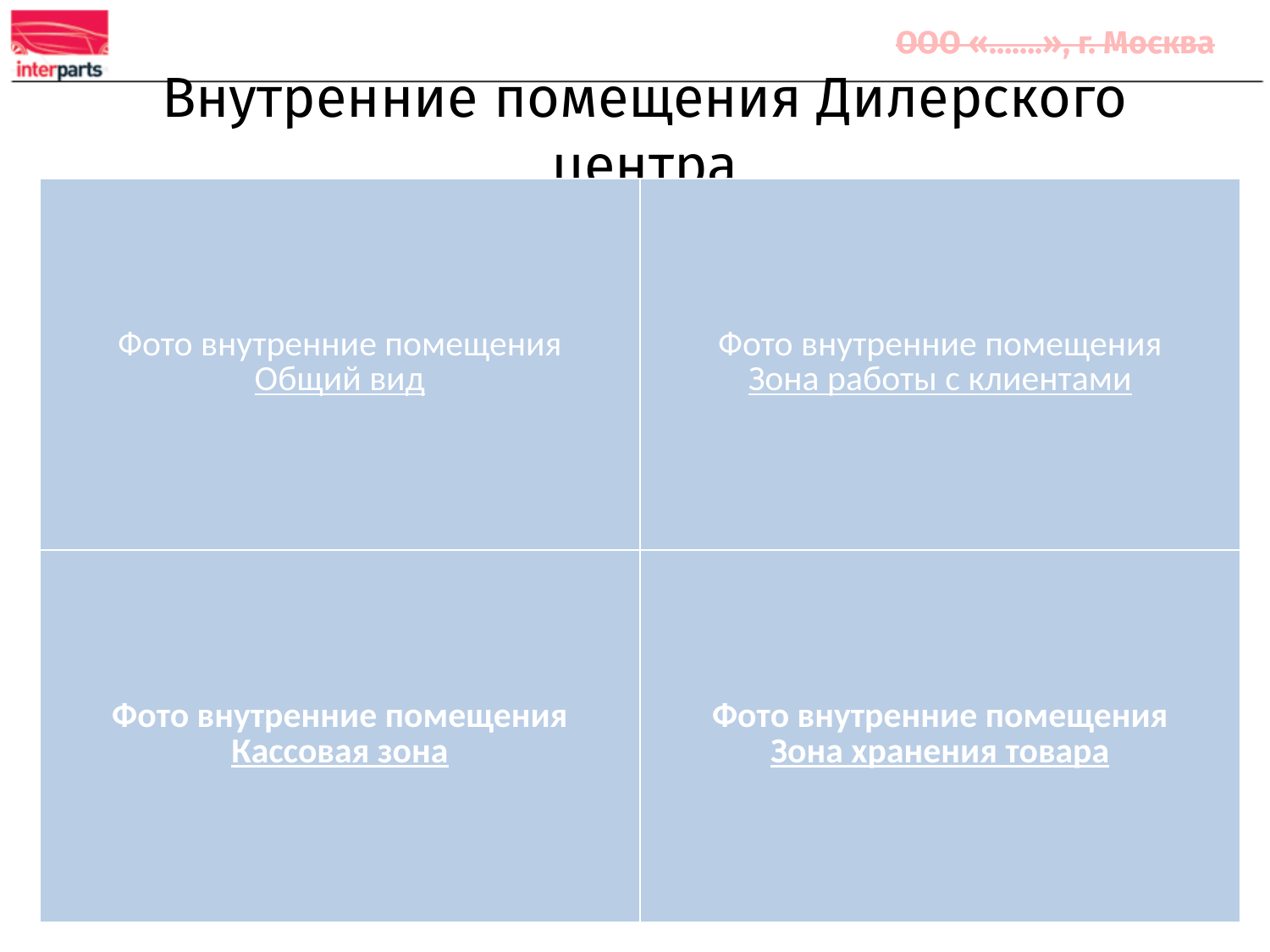

ООО «…….», г. Москва
Внутренние помещения Дилерского центра

| Фото внутренние помещения Общий вид | Фото внутренние помещения Зона работы с клиентами |
| --- | --- |
| Фото внутренние помещения Кассовая зона | Фото внутренние помещения Зона хранения товара |